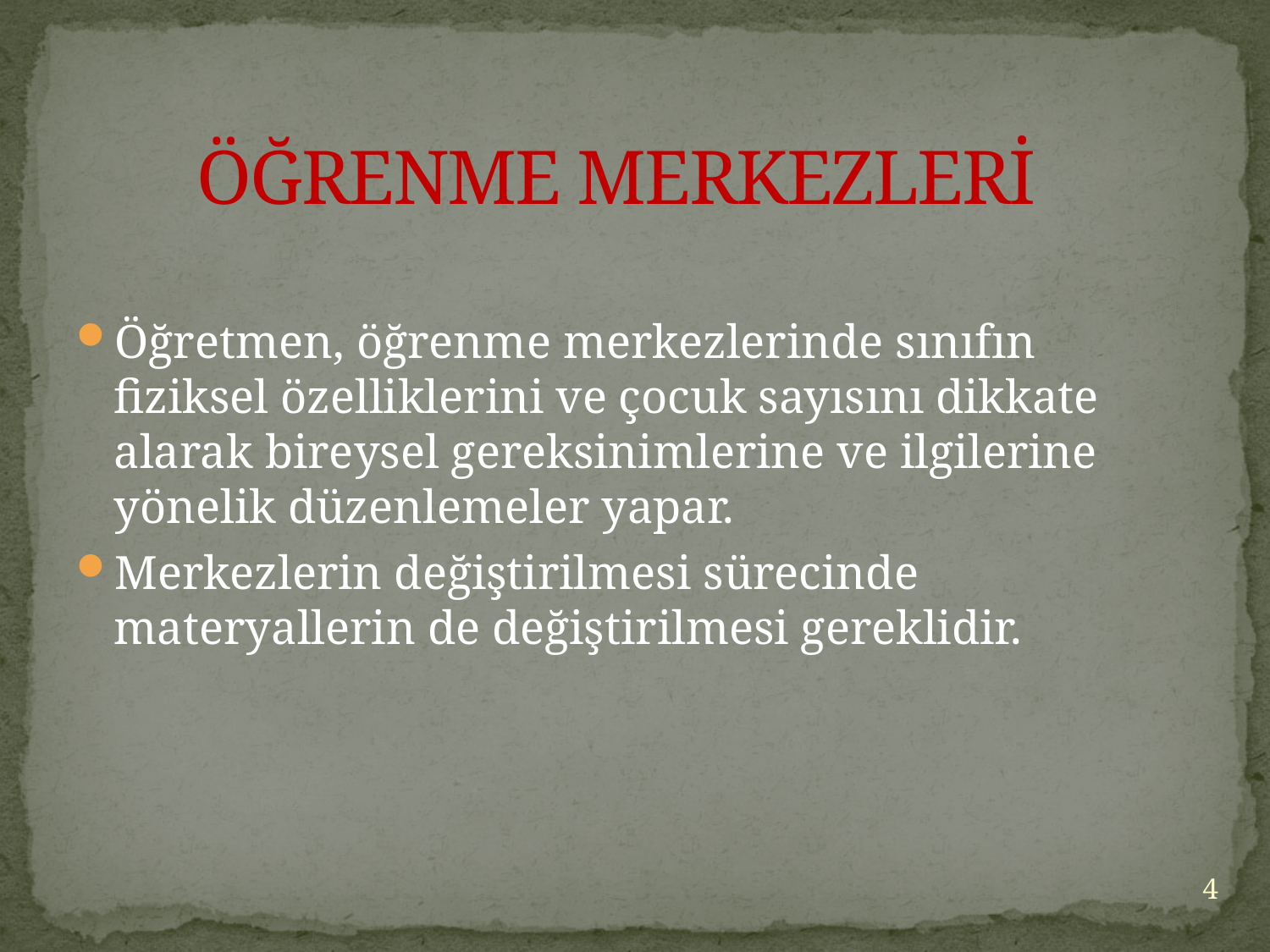

ÖĞRENME MERKEZLERİ
Öğretmen, öğrenme merkezlerinde sınıfın fiziksel özelliklerini ve çocuk sayısını dikkate alarak bireysel gereksinimlerine ve ilgilerine yönelik düzenlemeler yapar.
Merkezlerin değiştirilmesi sürecinde materyallerin de değiştirilmesi gereklidir.
4